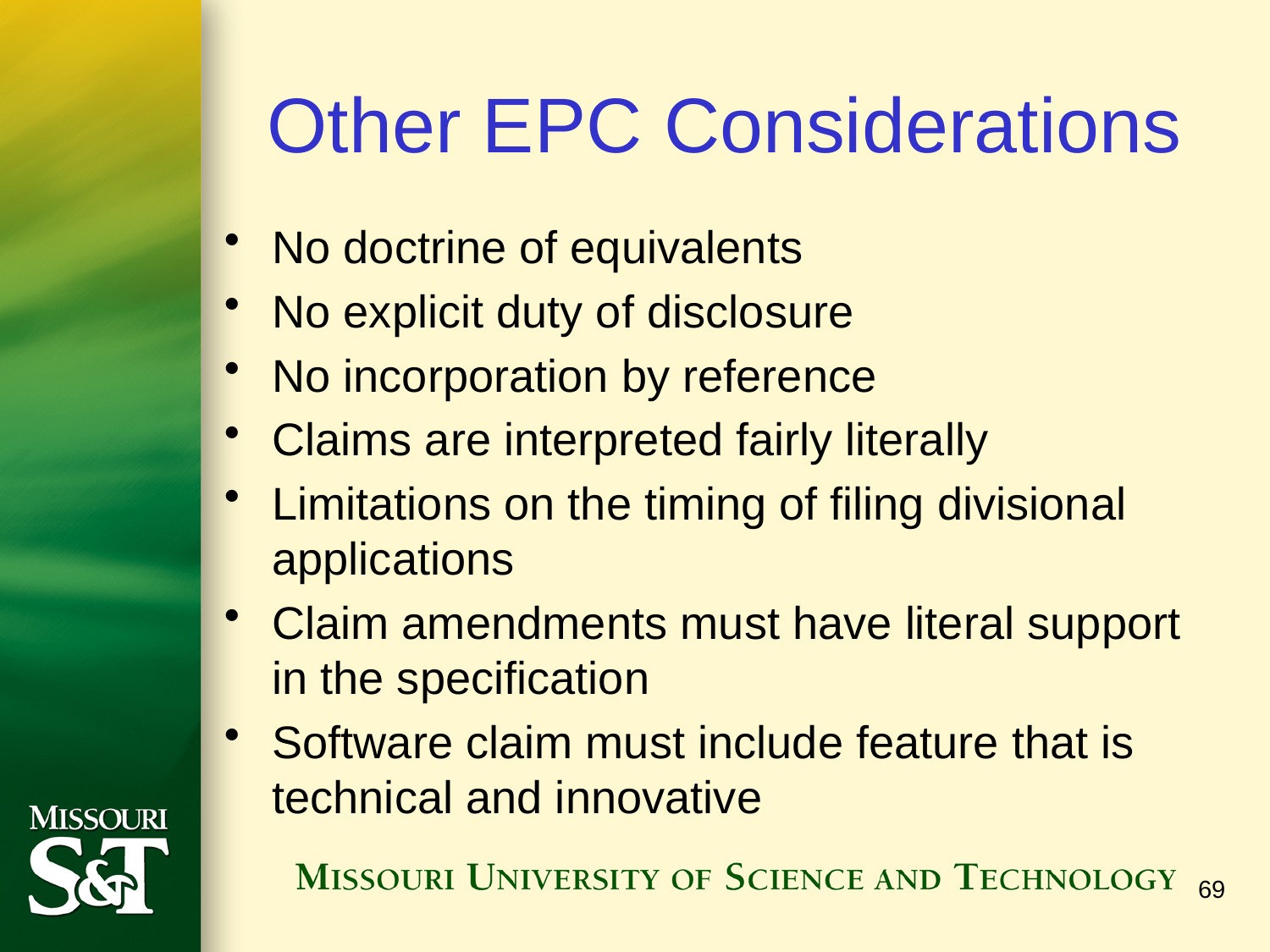

# Other EPC Considerations
No doctrine of equivalents
No explicit duty of disclosure
No incorporation by reference
Claims are interpreted fairly literally
Limitations on the timing of filing divisional applications
Claim amendments must have literal support in the specification
Software claim must include feature that is technical and innovative

69